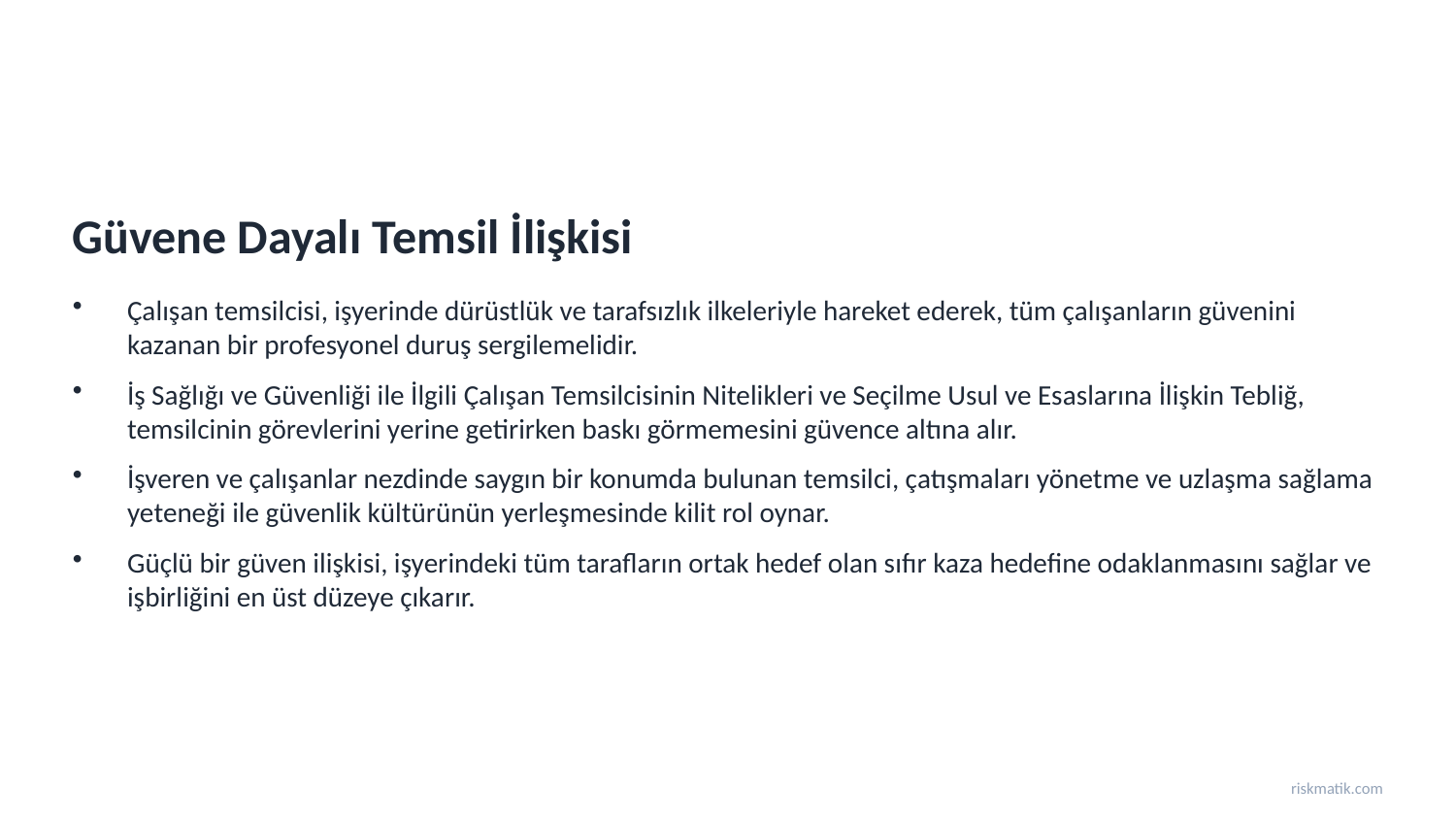

Güvene Dayalı Temsil İlişkisi
Çalışan temsilcisi, işyerinde dürüstlük ve tarafsızlık ilkeleriyle hareket ederek, tüm çalışanların güvenini kazanan bir profesyonel duruş sergilemelidir.
İş Sağlığı ve Güvenliği ile İlgili Çalışan Temsilcisinin Nitelikleri ve Seçilme Usul ve Esaslarına İlişkin Tebliğ, temsilcinin görevlerini yerine getirirken baskı görmemesini güvence altına alır.
İşveren ve çalışanlar nezdinde saygın bir konumda bulunan temsilci, çatışmaları yönetme ve uzlaşma sağlama yeteneği ile güvenlik kültürünün yerleşmesinde kilit rol oynar.
Güçlü bir güven ilişkisi, işyerindeki tüm tarafların ortak hedef olan sıfır kaza hedefine odaklanmasını sağlar ve işbirliğini en üst düzeye çıkarır.
riskmatik.com